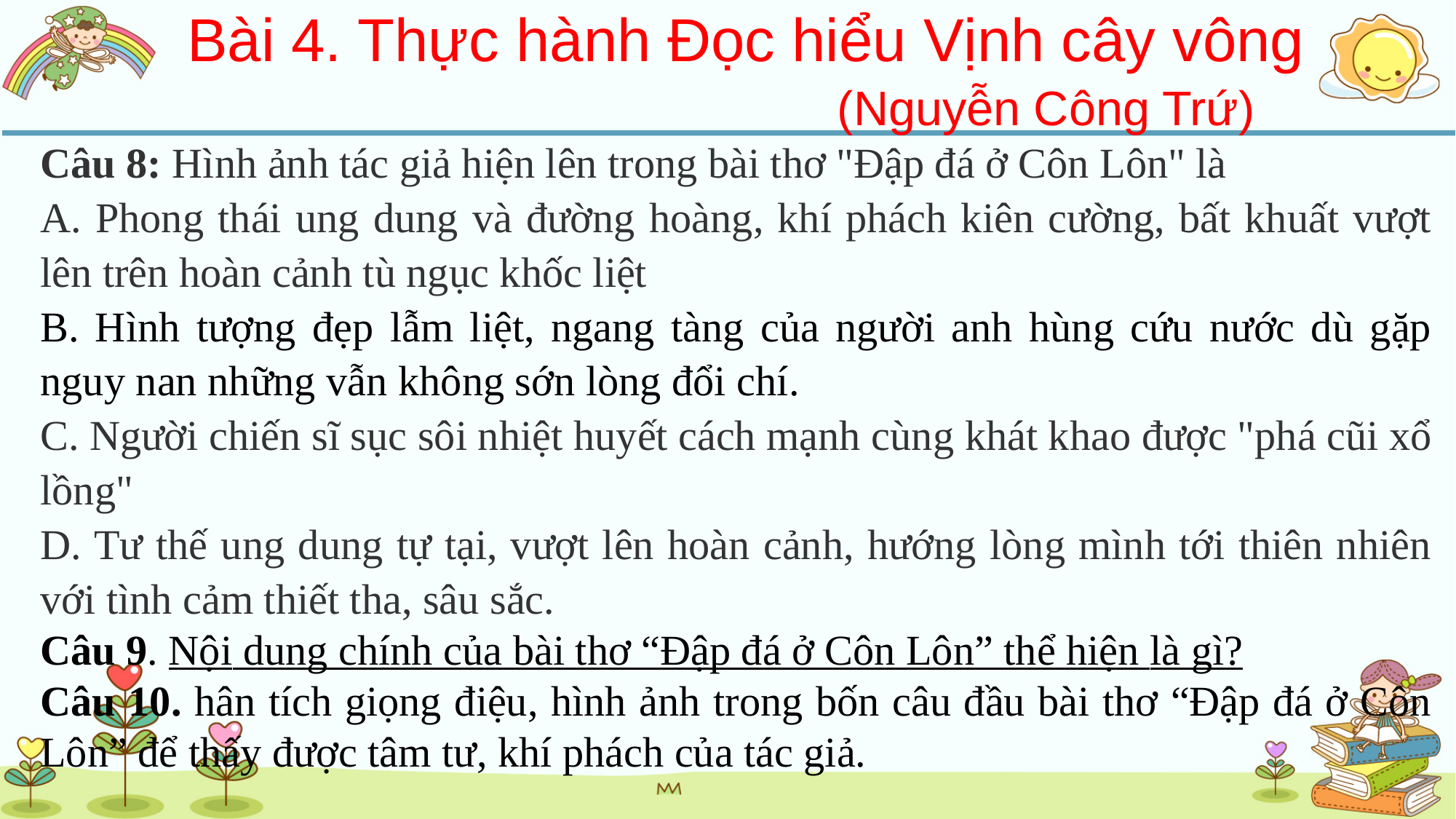

Bài 4. Thực hành Đọc hiểu Vịnh cây vông
			(Nguyễn Công Trứ)

Câu 8: Hình ảnh tác giả hiện lên trong bài thơ "Đập đá ở Côn Lôn" là
A. Phong thái ung dung và đường hoàng, khí phách kiên cường, bất khuất vượt lên trên hoàn cảnh tù ngục khốc liệt
B. Hình tượng đẹp lẫm liệt, ngang tàng của người anh hùng cứu nước dù gặp nguy nan những vẫn không sớn lòng đổi chí.
C. Người chiến sĩ sục sôi nhiệt huyết cách mạnh cùng khát khao được "phá cũi xổ lồng"
D. Tư thế ung dung tự tại, vượt lên hoàn cảnh, hướng lòng mình tới thiên nhiên với tình cảm thiết tha, sâu sắc.
Câu 9. Nội dung chính của bài thơ “Đập đá ở Côn Lôn” thể hiện là gì?
Câu 10. hân tích giọng điệu, hình ảnh trong bốn câu đầu bài thơ “Đập đá ở Côn Lôn” để thấy được tâm tư, khí phách của tác giả.